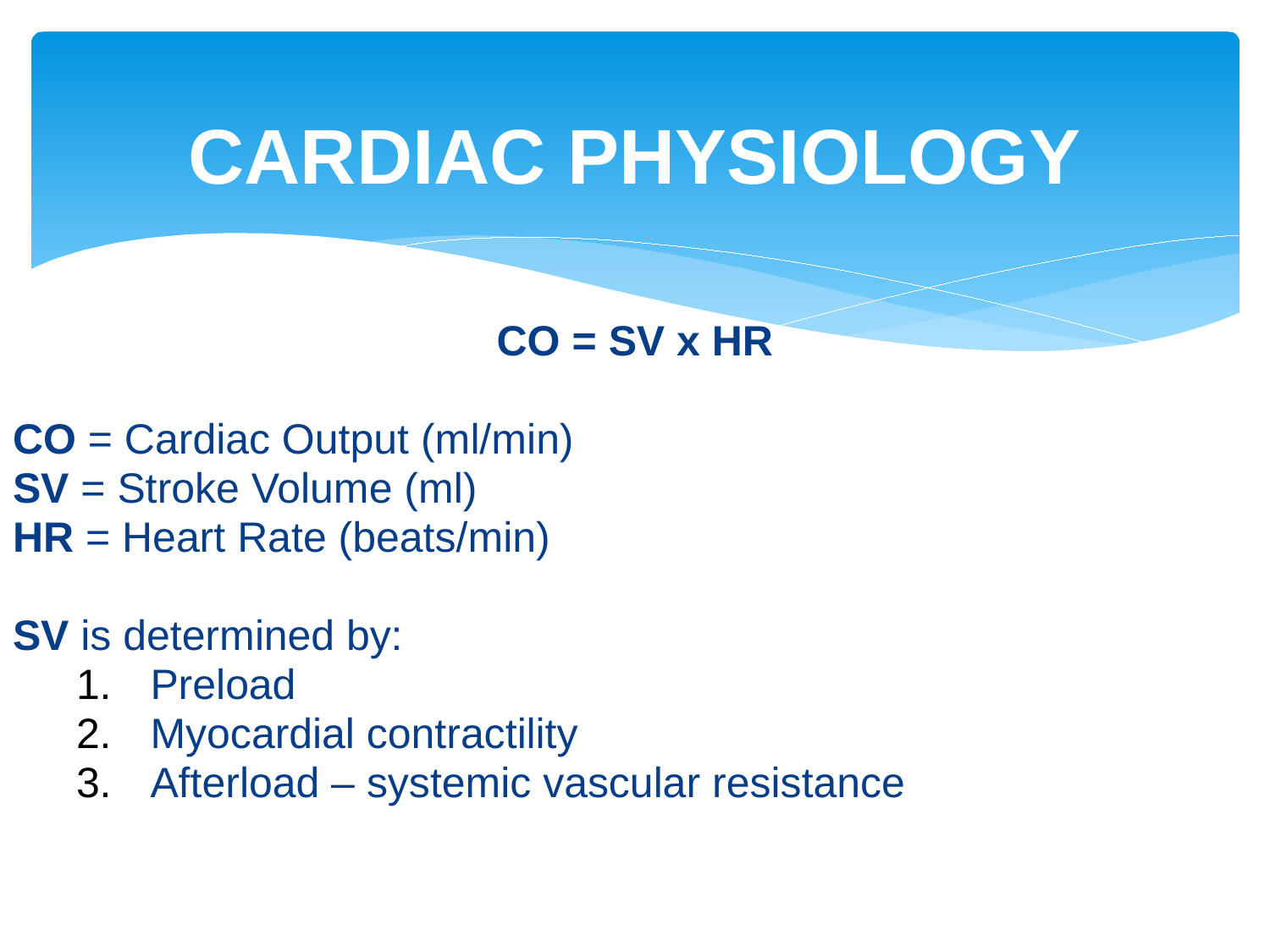

# CARDIAC PHYSIOLOGY
CO = SV x HR

CO = Cardiac Output (ml/min)
SV = Stroke Volume (ml)
HR = Heart Rate (beats/min)

SV is determined by:
Preload
Myocardial contractility
Afterload – systemic vascular resistance